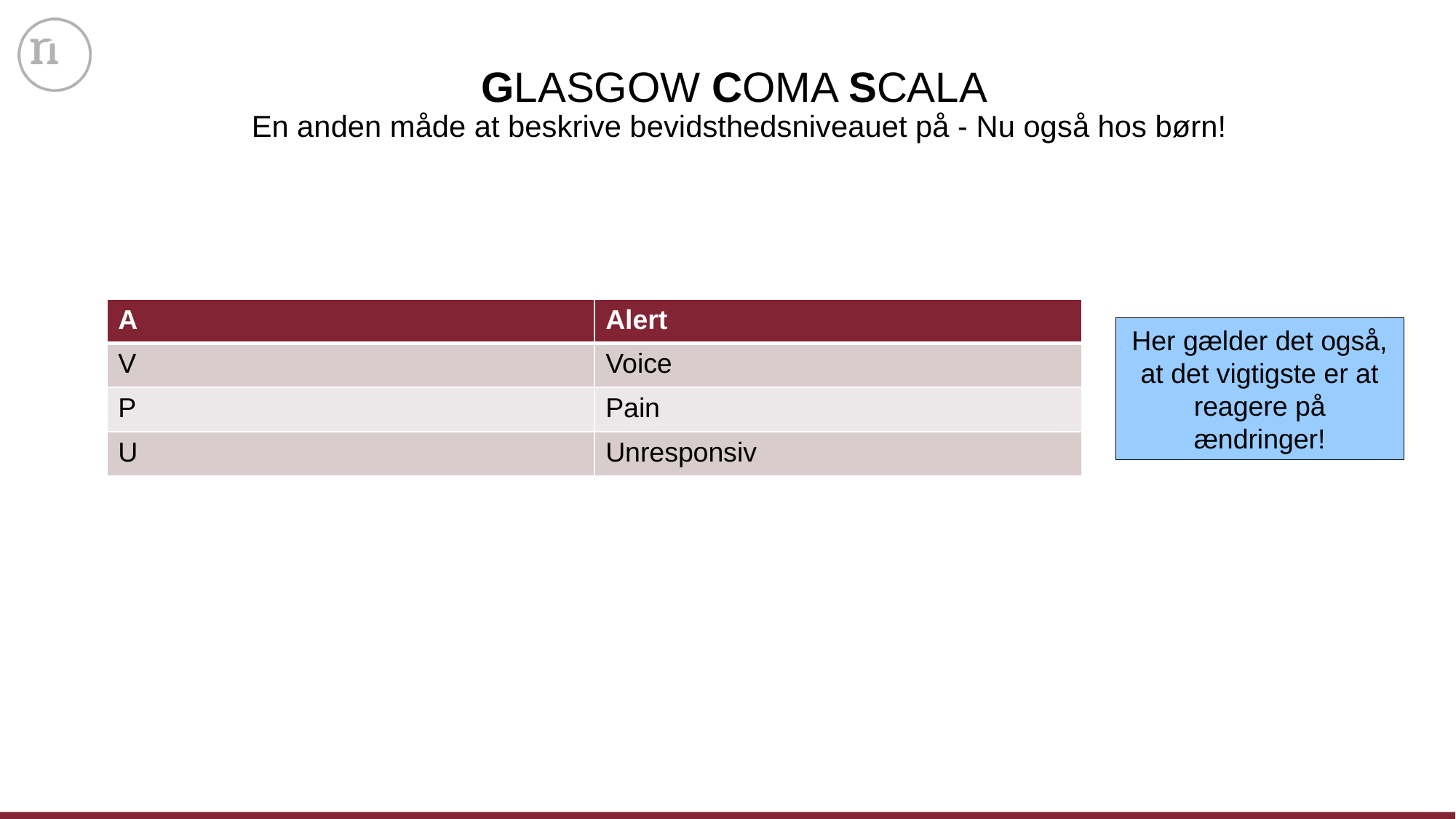

GLASGOW COMA SCALA
En anden måde at beskrive bevidsthedsniveauet på - Nu også hos børn!
| A | Alert |
| --- | --- |
| V | Voice |
| P | Pain |
| U | Unresponsiv |
Her gælder det også, at det vigtigste er at reagere på ændringer!